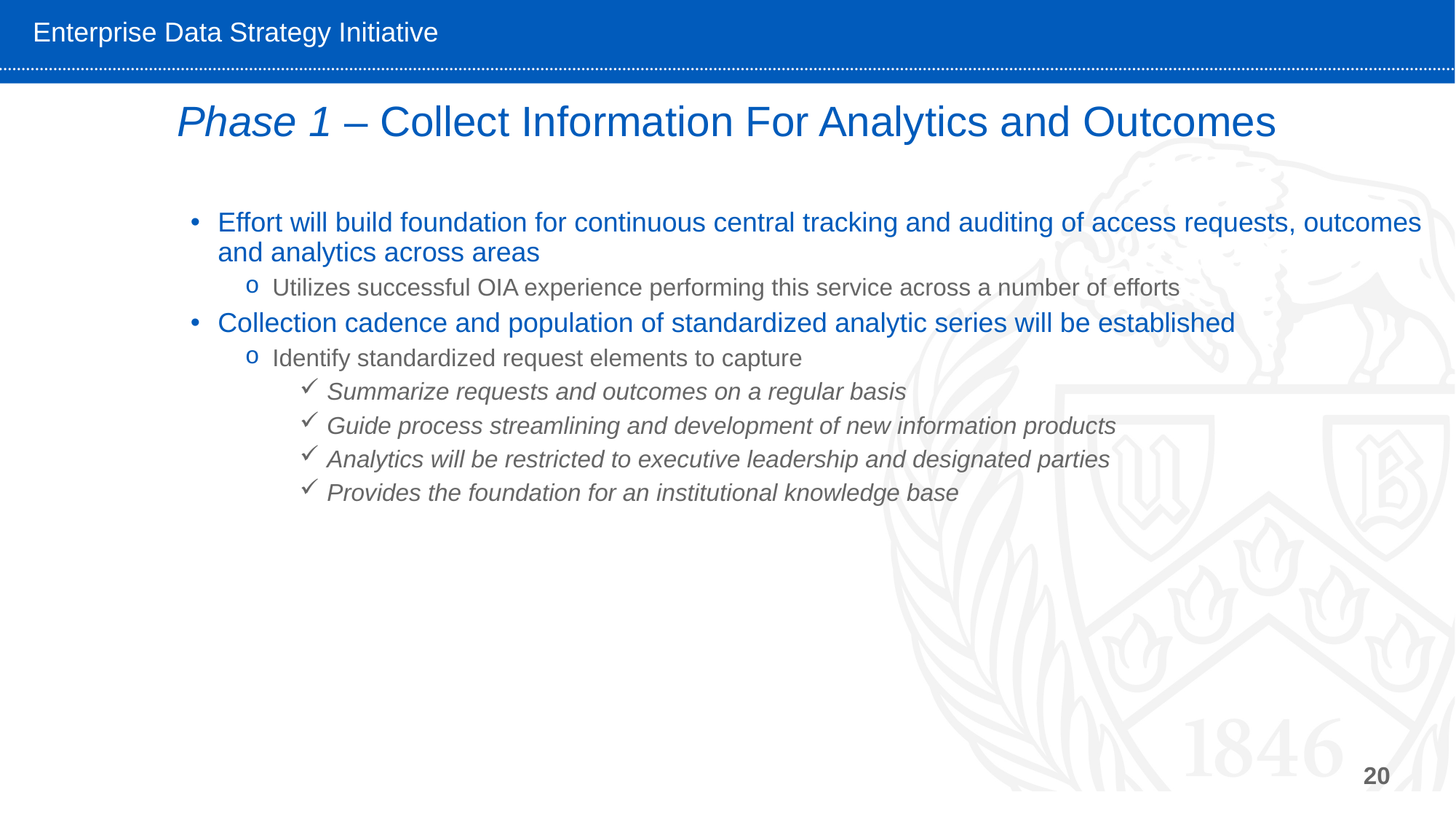

# Phase 1 – Collect Information For Analytics and Outcomes
Effort will build foundation for continuous central tracking and auditing of access requests, outcomes and analytics across areas
Utilizes successful OIA experience performing this service across a number of efforts
Collection cadence and population of standardized analytic series will be established
Identify standardized request elements to capture
Summarize requests and outcomes on a regular basis
Guide process streamlining and development of new information products
Analytics will be restricted to executive leadership and designated parties
Provides the foundation for an institutional knowledge base